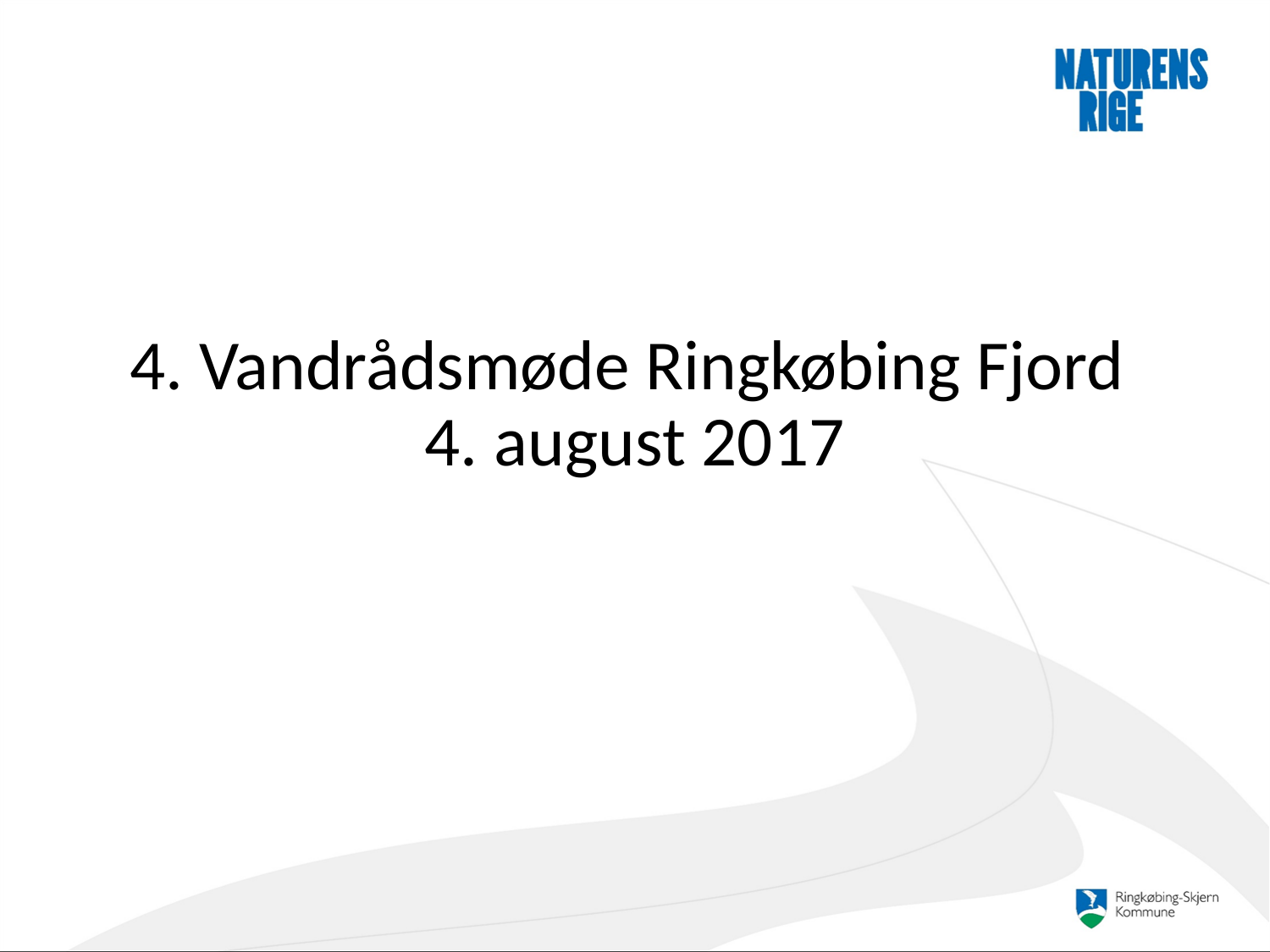

# 4. Vandrådsmøde Ringkøbing Fjord  4. august 2017